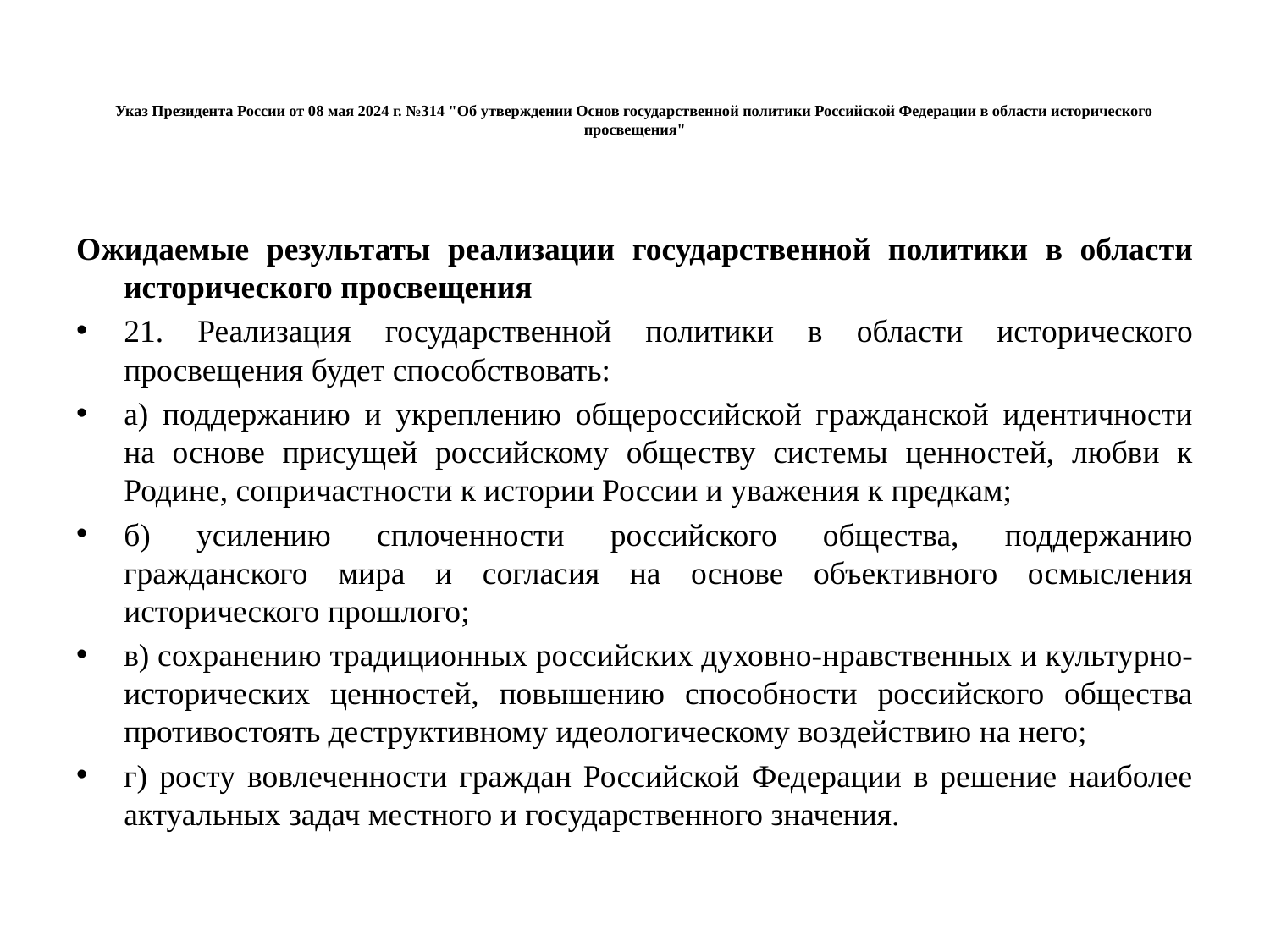

# Указ Президента России от 08 мая 2024 г. №314 "Об утверждении Основ государственной политики Российской Федерации в области исторического просвещения"
Ожидаемые результаты реализации государственной политики в области исторического просвещения
21. Реализация государственной политики в области исторического просвещения будет способствовать:
а) поддержанию и укреплению общероссийской гражданской идентичности на основе присущей российскому обществу системы ценностей, любви к Родине, сопричастности к истории России и уважения к предкам;
б) усилению сплоченности российского общества, поддержанию гражданского мира и согласия на основе объективного осмысления исторического прошлого;
в) сохранению традиционных российских духовно-нравственных и культурно-исторических ценностей, повышению способности российского общества противостоять деструктивному идеологическому воздействию на него;
г) росту вовлеченности граждан Российской Федерации в решение наиболее актуальных задач местного и государственного значения.